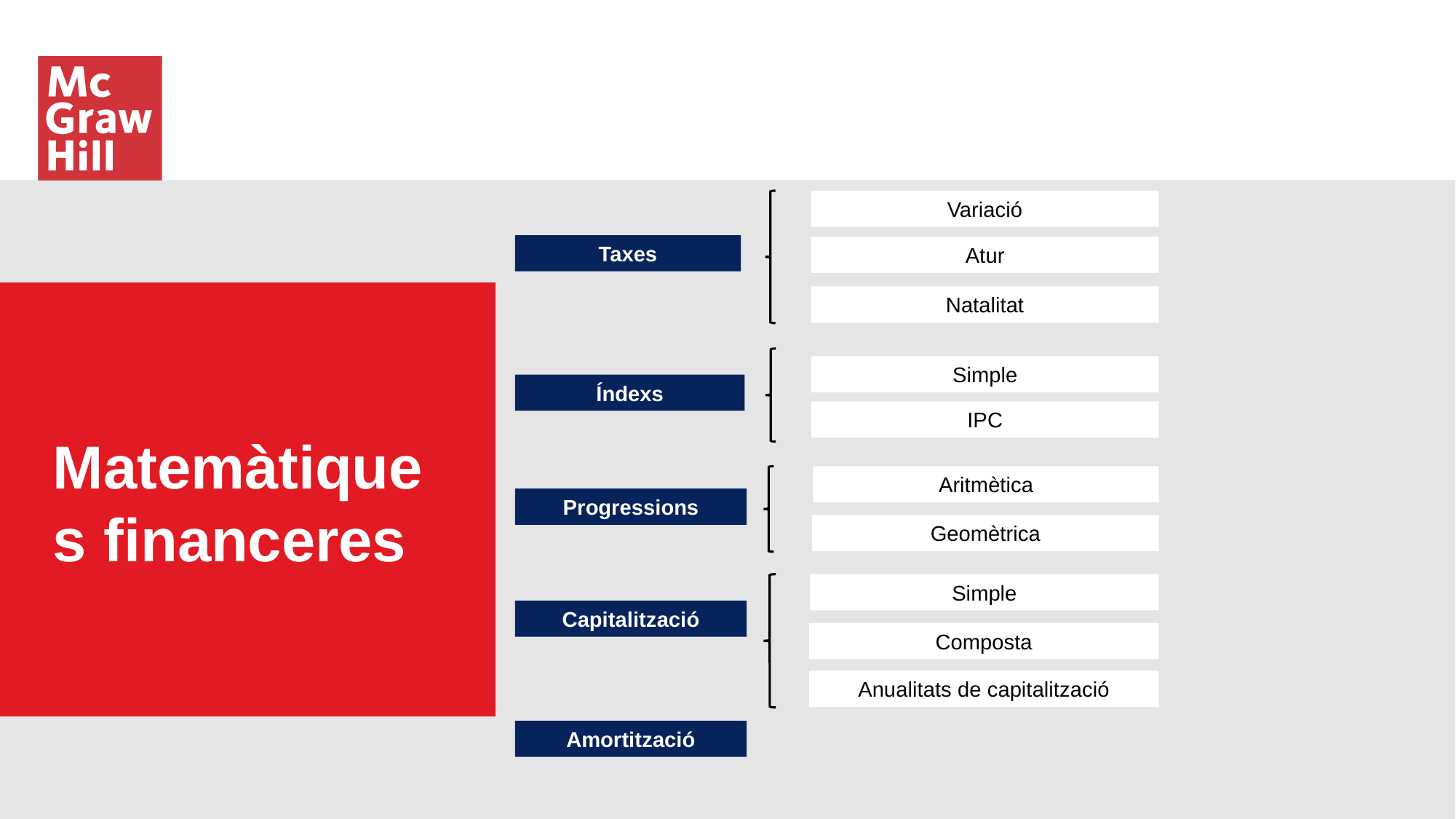

Variació
Taxes
Atur
Natalitat

Simple
Índexs
IPC
Matemàtiques financeres

Aritmètica
Progressions
Geomètrica

Simple
Capitalització
Composta
Anualitats de capitalització
Amortització